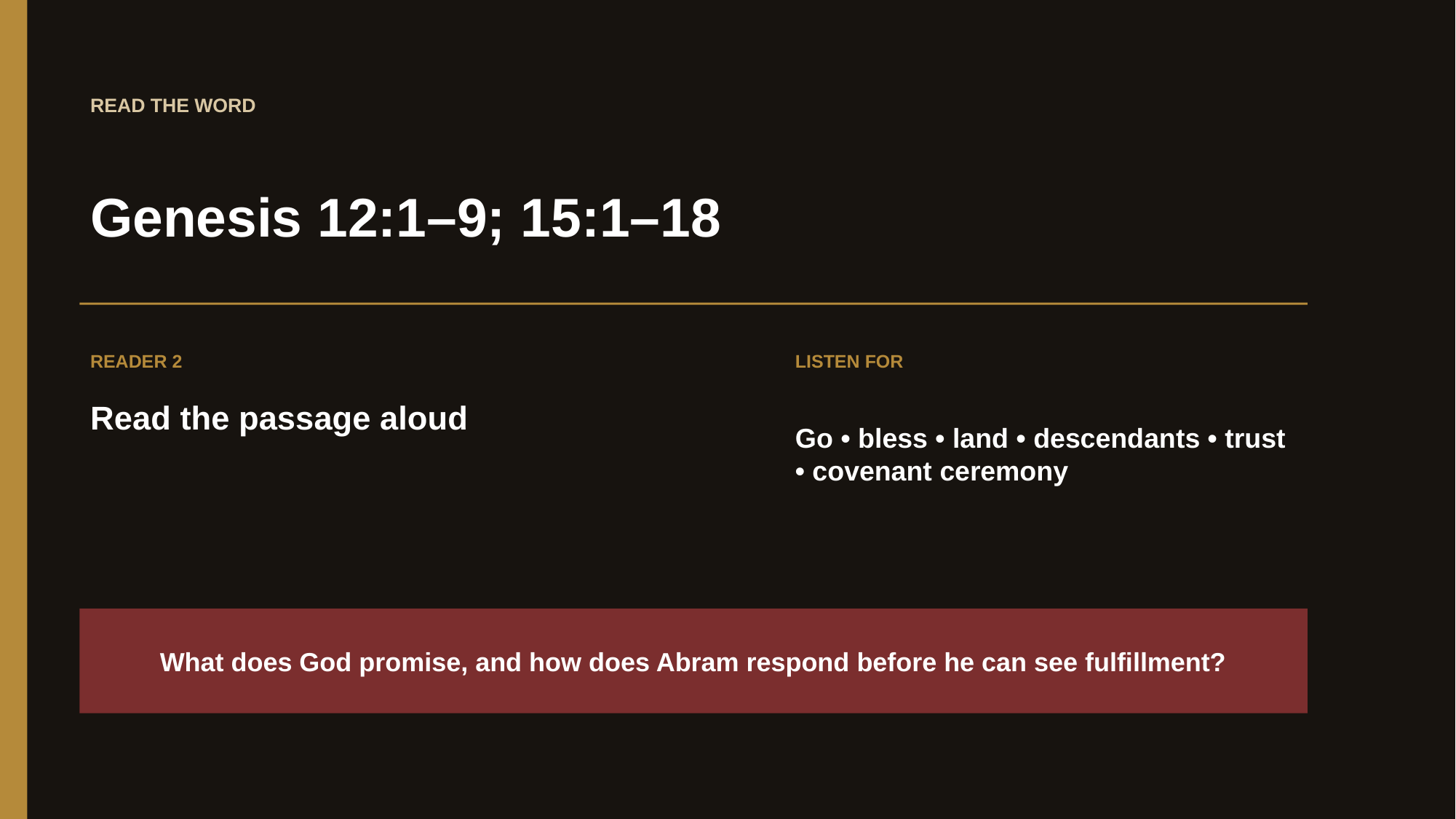

READ THE WORD
Genesis 12:1–9; 15:1–18

READER 2
LISTEN FOR
Read the passage aloud
Go • bless • land • descendants • trust • covenant ceremony

What does God promise, and how does Abram respond before he can see fulfillment?